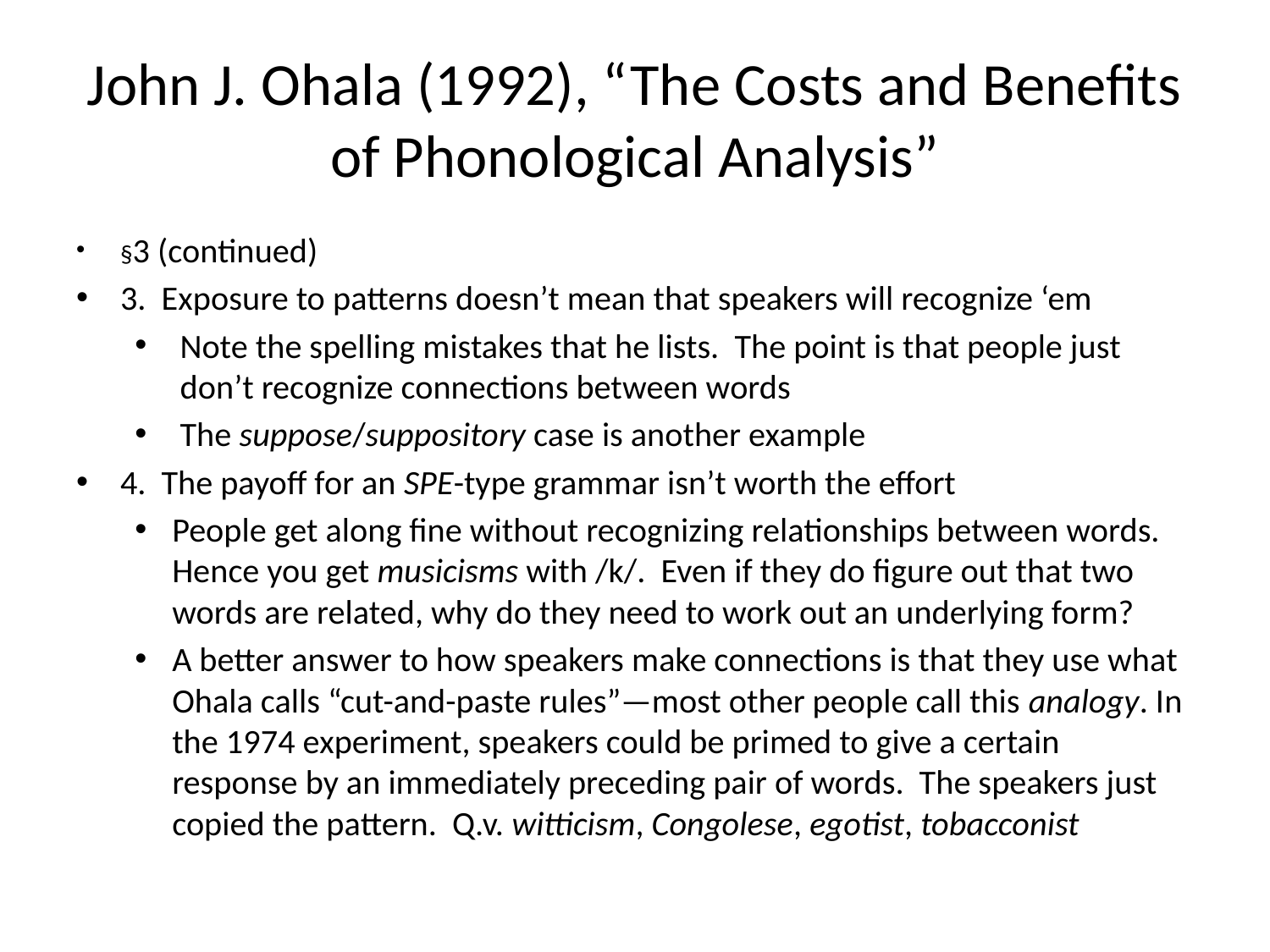

# John J. Ohala (1992), “The Costs and Benefits of Phonological Analysis”
§3 (continued)
3.  Exposure to patterns doesn’t mean that speakers will recognize ‘em
Note the spelling mistakes that he lists.  The point is that people just don’t recognize connections between words
The suppose/suppository case is another example
4.  The payoff for an SPE-type grammar isn’t worth the effort
People get along fine without recognizing relationships between words.  Hence you get musicisms with /k/.  Even if they do figure out that two words are related, why do they need to work out an underlying form?
A better answer to how speakers make connections is that they use what Ohala calls “cut-and-paste rules”—most other people call this analogy. In the 1974 experiment, speakers could be primed to give a certain response by an immediately preceding pair of words.  The speakers just copied the pattern.  Q.v. witticism, Congolese, egotist, tobacconist